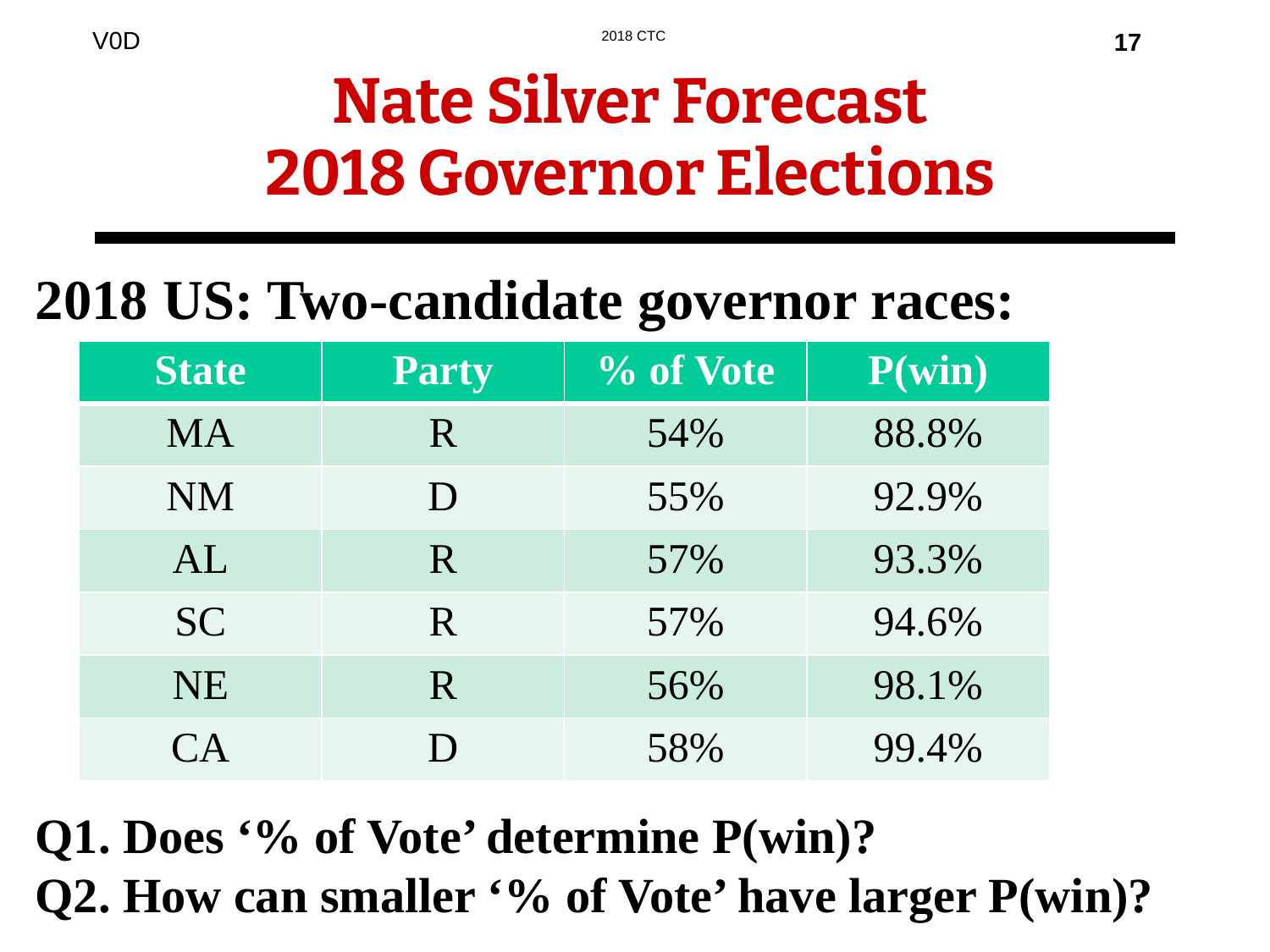

17
# Nate Silver Forecast 2018 Governor Elections

2018 US: Two-candidate governor races:

Q1. Does ‘% of Vote’ determine P(win)?
Q2. How can smaller ‘% of Vote’ have larger P(win)?

| State | Party | % of Vote | P(win) |
| --- | --- | --- | --- |
| MA | R | 54% | 88.8% |
| NM | D | 55% | 92.9% |
| AL | R | 57% | 93.3% |
| SC | R | 57% | 94.6% |
| NE | R | 56% | 98.1% |
| CA | D | 58% | 99.4% |